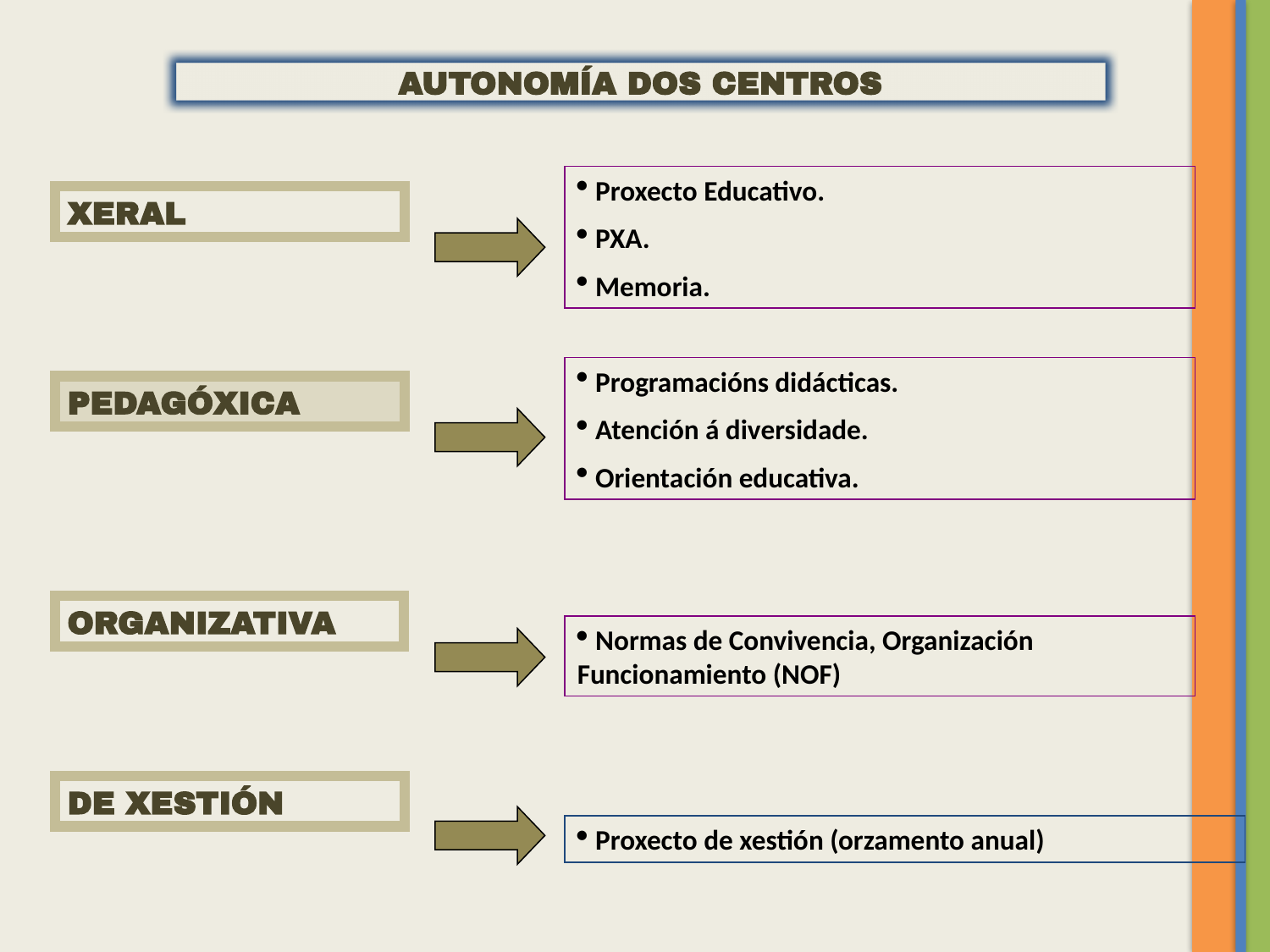

AUTONOMÍA DOS CENTROS
 Proxecto Educativo.
 PXA.
 Memoria.
XERAL

 Programacións didácticas.
 Atención á diversidade.
 Orientación educativa.
PEDAGÓXICA

ORGANIZATIVA
 Normas de Convivencia, Organización Funcionamiento (NOF)

DE XESTIÓN

 Proxecto de xestión (orzamento anual)